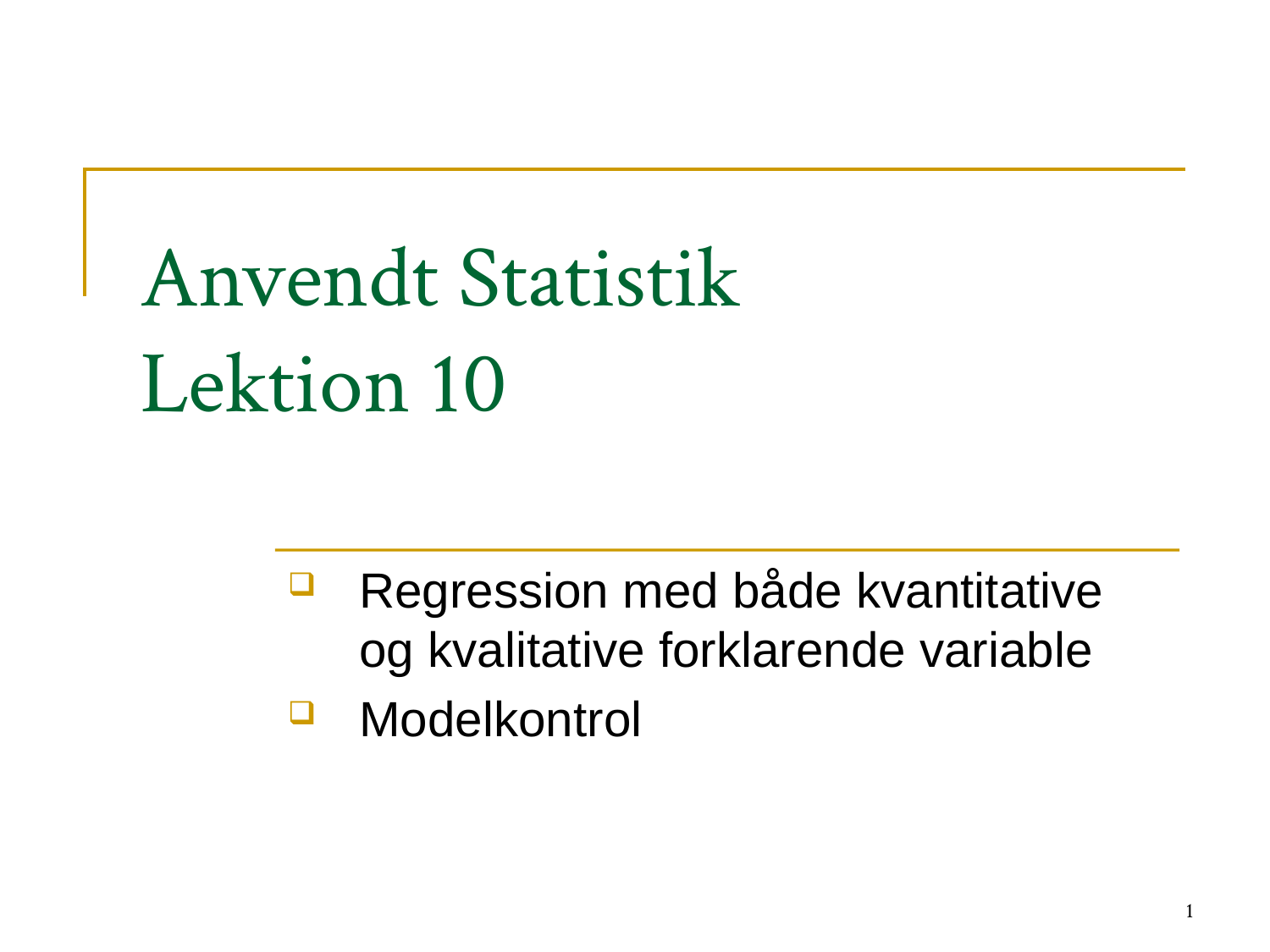

# Anvendt Statistik Lektion 10
Regression med både kvantitative og kvalitative forklarende variable
Modelkontrol
1